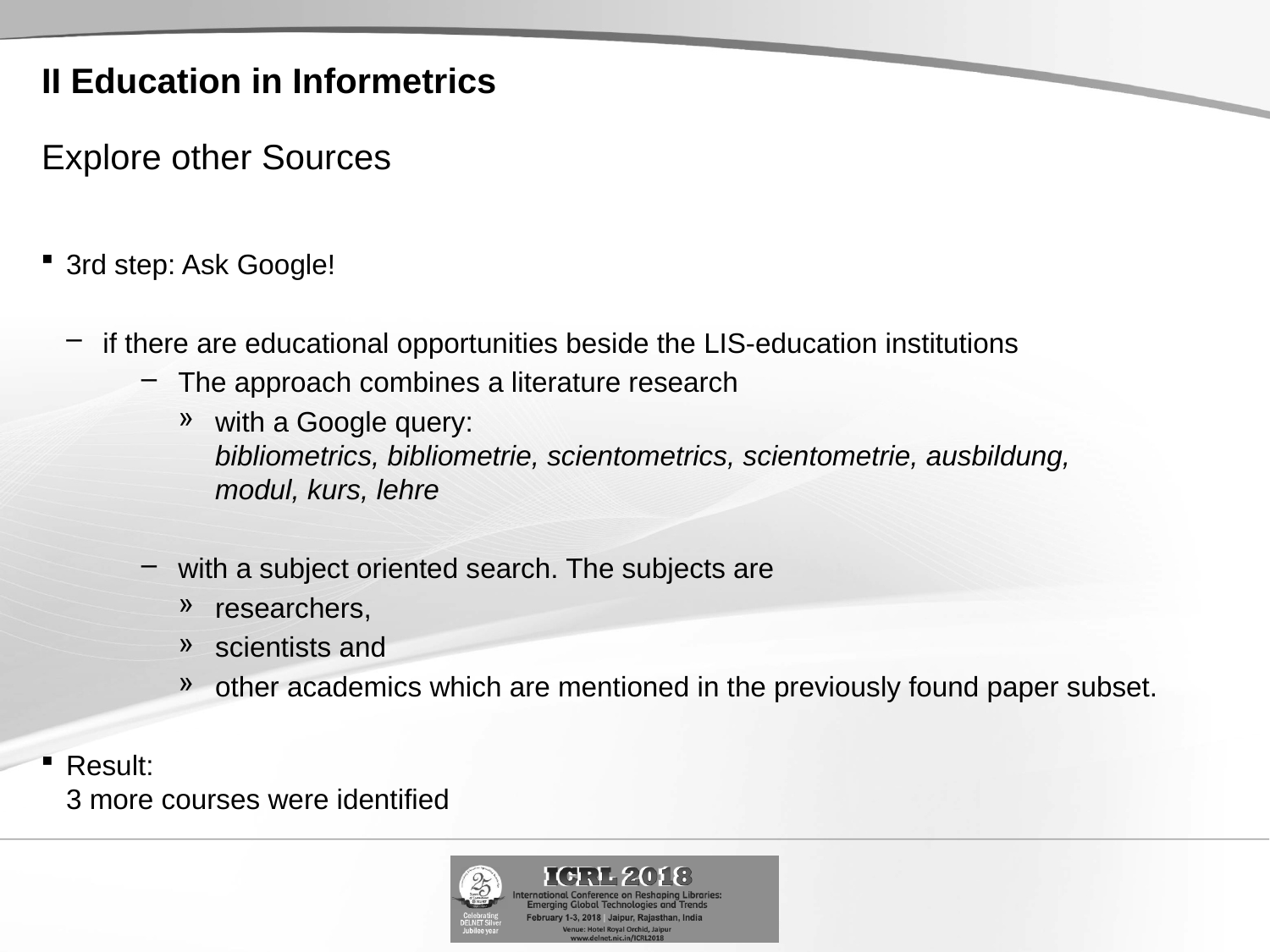

# II Education in Informetrics Explore other Sources

3rd step: Ask Google!

if there are educational opportunities beside the LIS-education institutions
The approach combines a literature research
with a Google query:
bibliometrics, bibliometrie, scientometrics, scientometrie, ausbildung,
modul, kurs, lehre

with a subject oriented search. The subjects are
researchers,
scientists and
other academics which are mentioned in the previously found paper subset.

Result:
3 more courses were identified